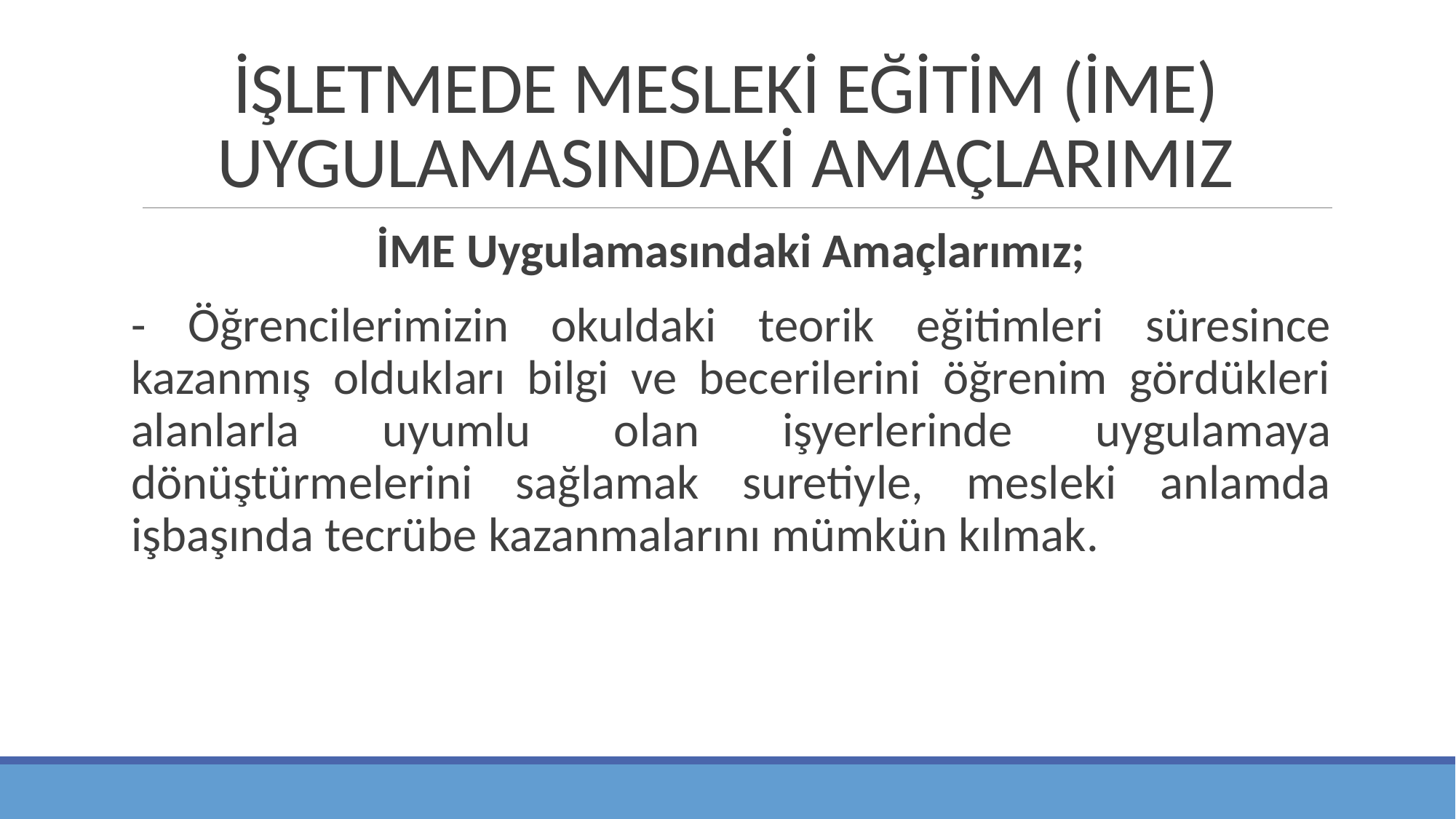

# İŞLETMEDE MESLEKİ EĞİTİM (İME) UYGULAMASINDAKİ AMAÇLARIMIZ
İME Uygulamasındaki Amaçlarımız;
- Öğrencilerimizin okuldaki teorik eğitimleri süresince kazanmış oldukları bilgi ve becerilerini öğrenim gördükleri alanlarla uyumlu olan işyerlerinde uygulamaya dönüştürmelerini sağlamak suretiyle, mesleki anlamda işbaşında tecrübe kazanmalarını mümkün kılmak.